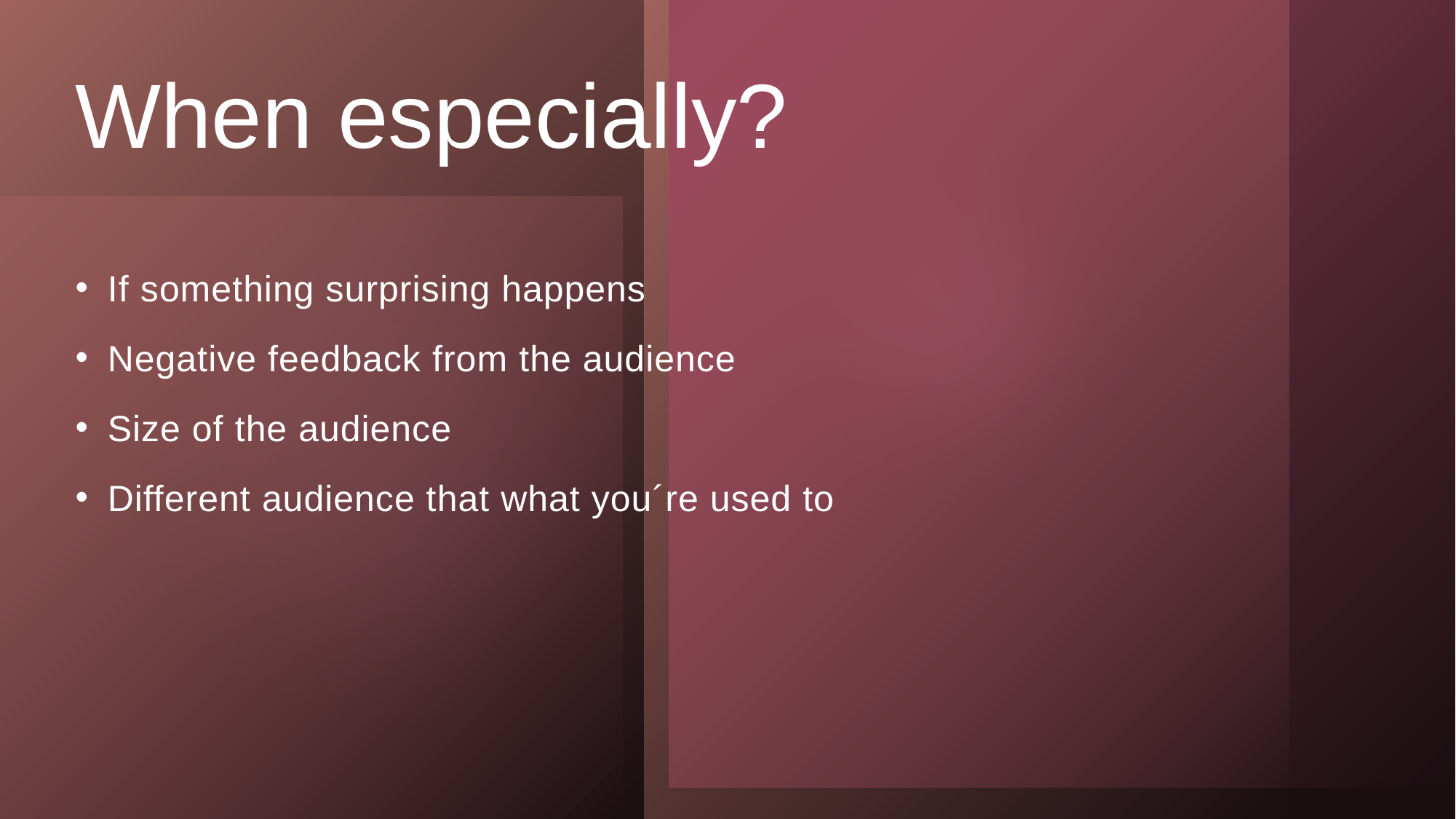

# When especially?
If something surprising happens
Negative feedback from the audience
Size of the audience
Different audience that what you´re used to